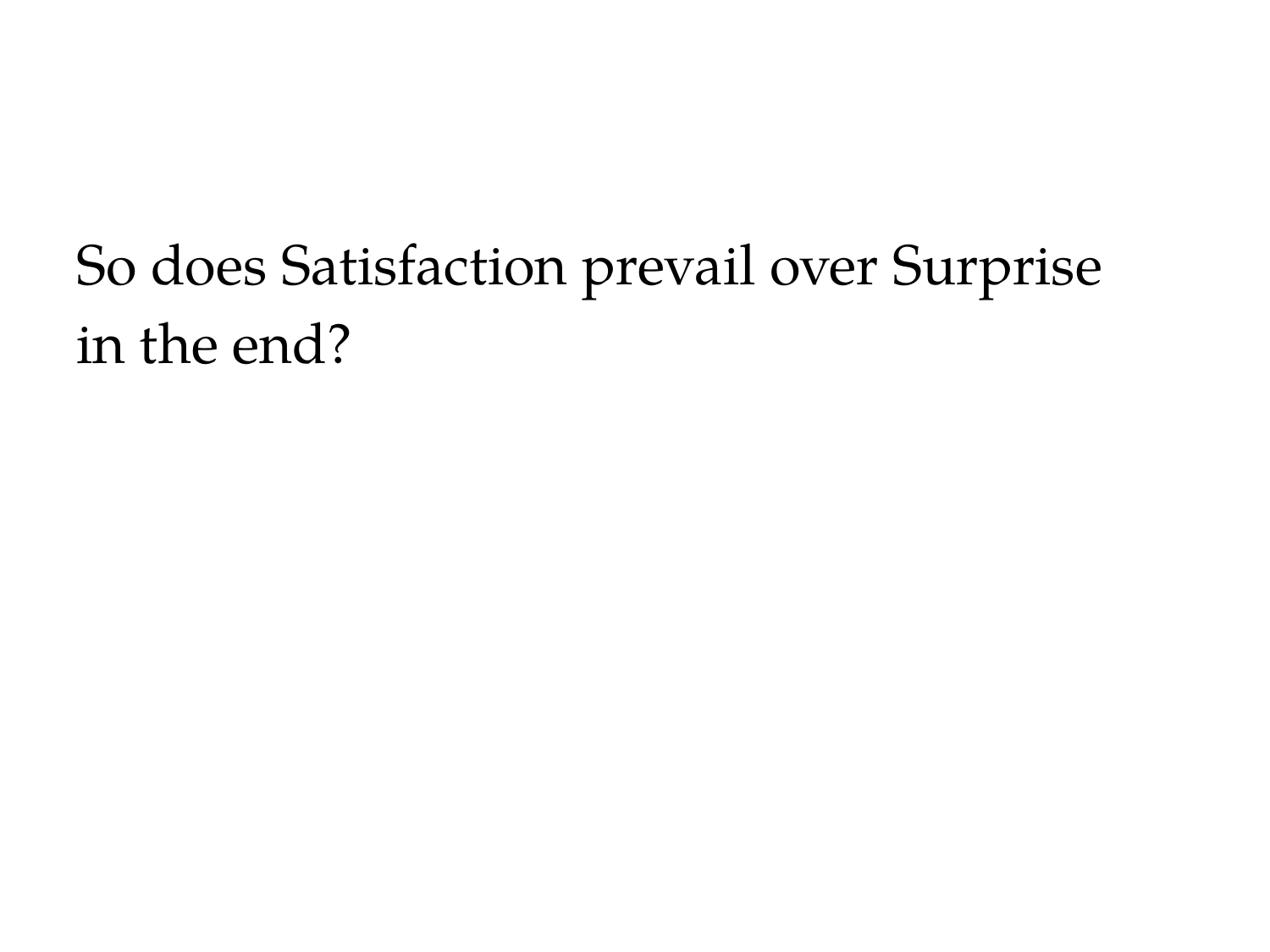

#
So does Satisfaction prevail over Surprise
in the end?